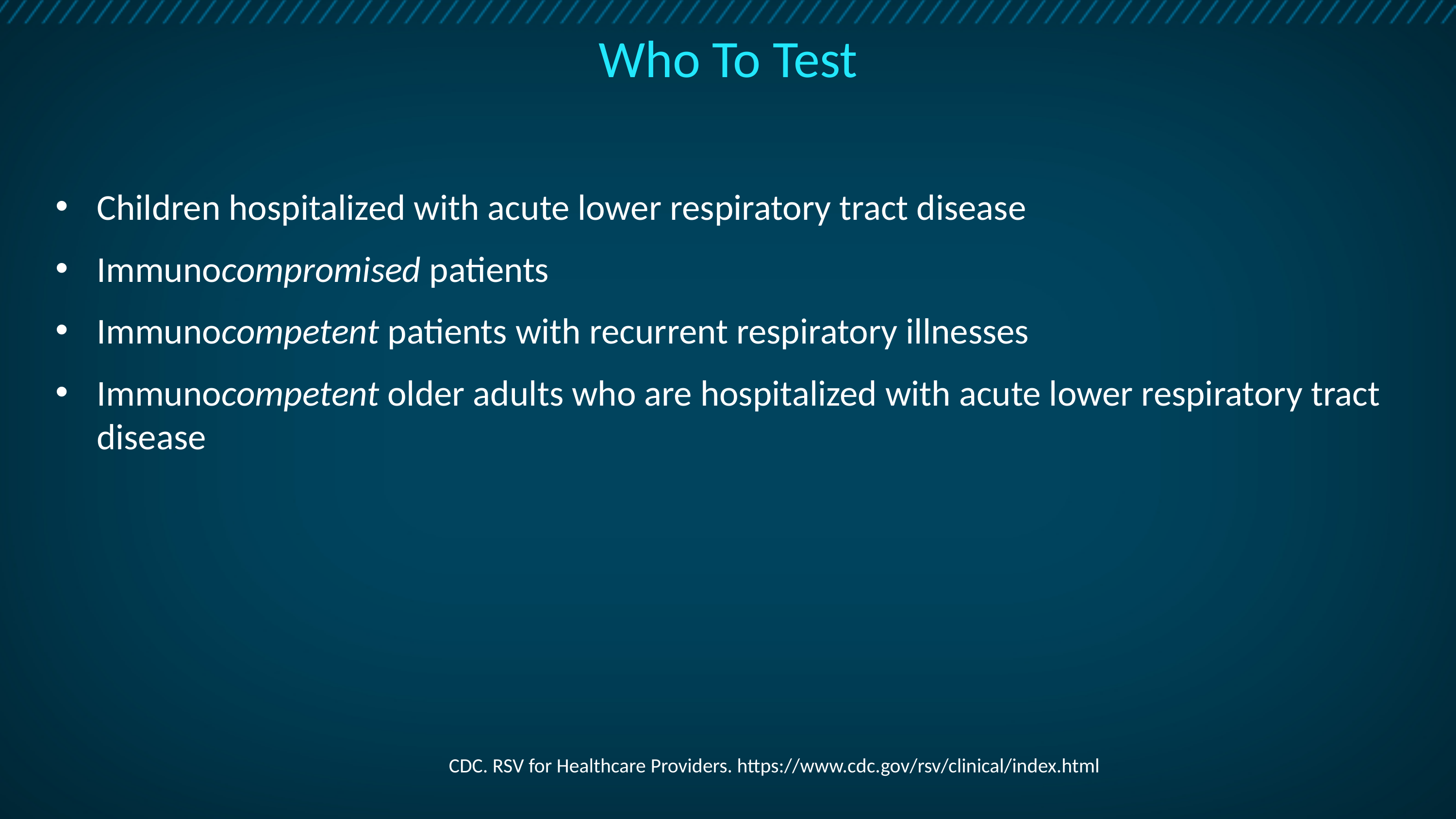

# Who To Test
Children hospitalized with acute lower respiratory tract disease
Immunocompromised patients
Immunocompetent patients with recurrent respiratory illnesses
Immunocompetent older adults who are hospitalized with acute lower respiratory tract disease

CDC. RSV for Healthcare Providers. https://www.cdc.gov/rsv/clinical/index.html